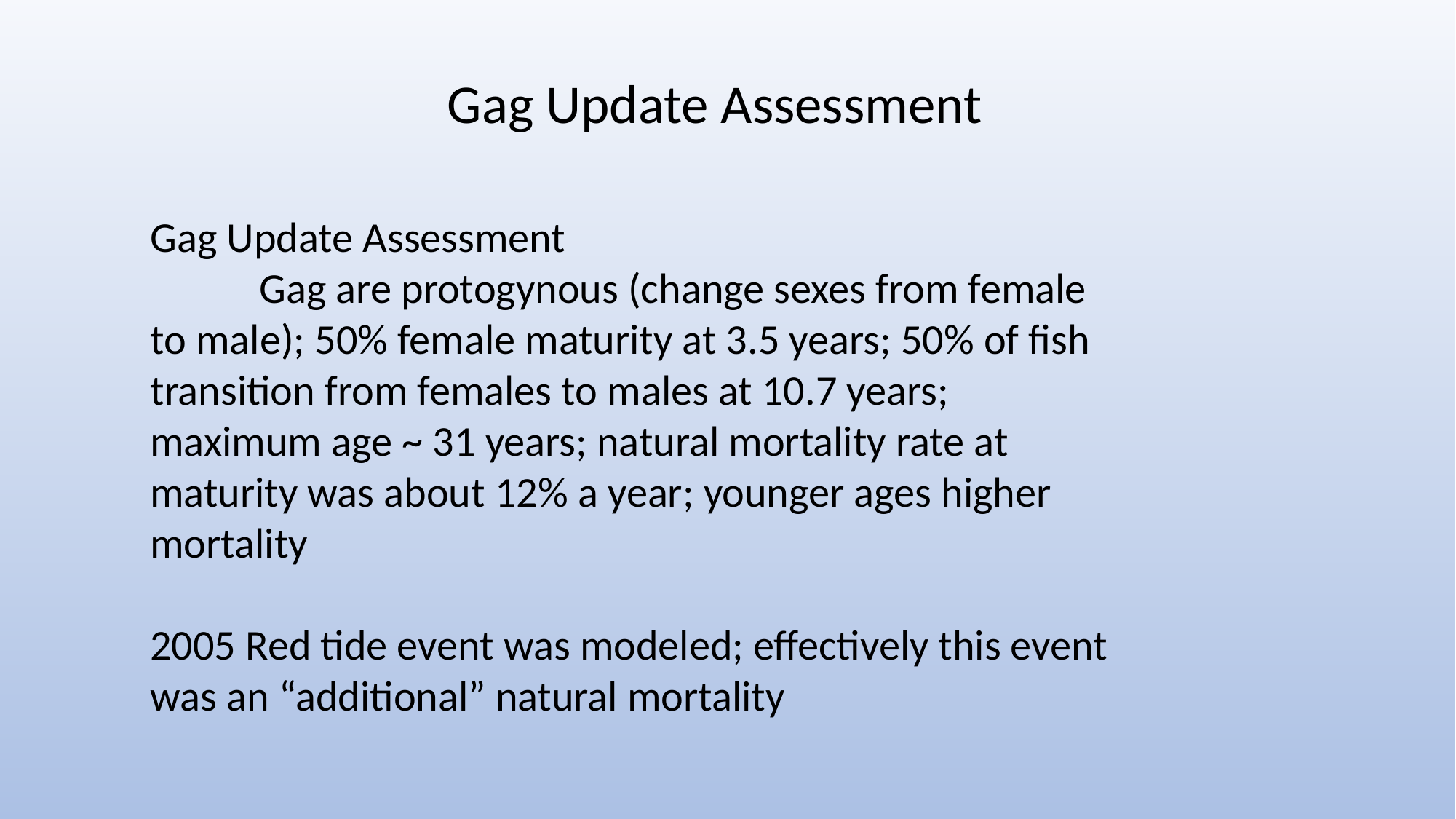

Gag Update Assessment
Gag Update Assessment
	Gag are protogynous (change sexes from female to male); 50% female maturity at 3.5 years; 50% of fish transition from females to males at 10.7 years; maximum age ~ 31 years; natural mortality rate at maturity was about 12% a year; younger ages higher mortality

2005 Red tide event was modeled; effectively this event was an “additional” natural mortality